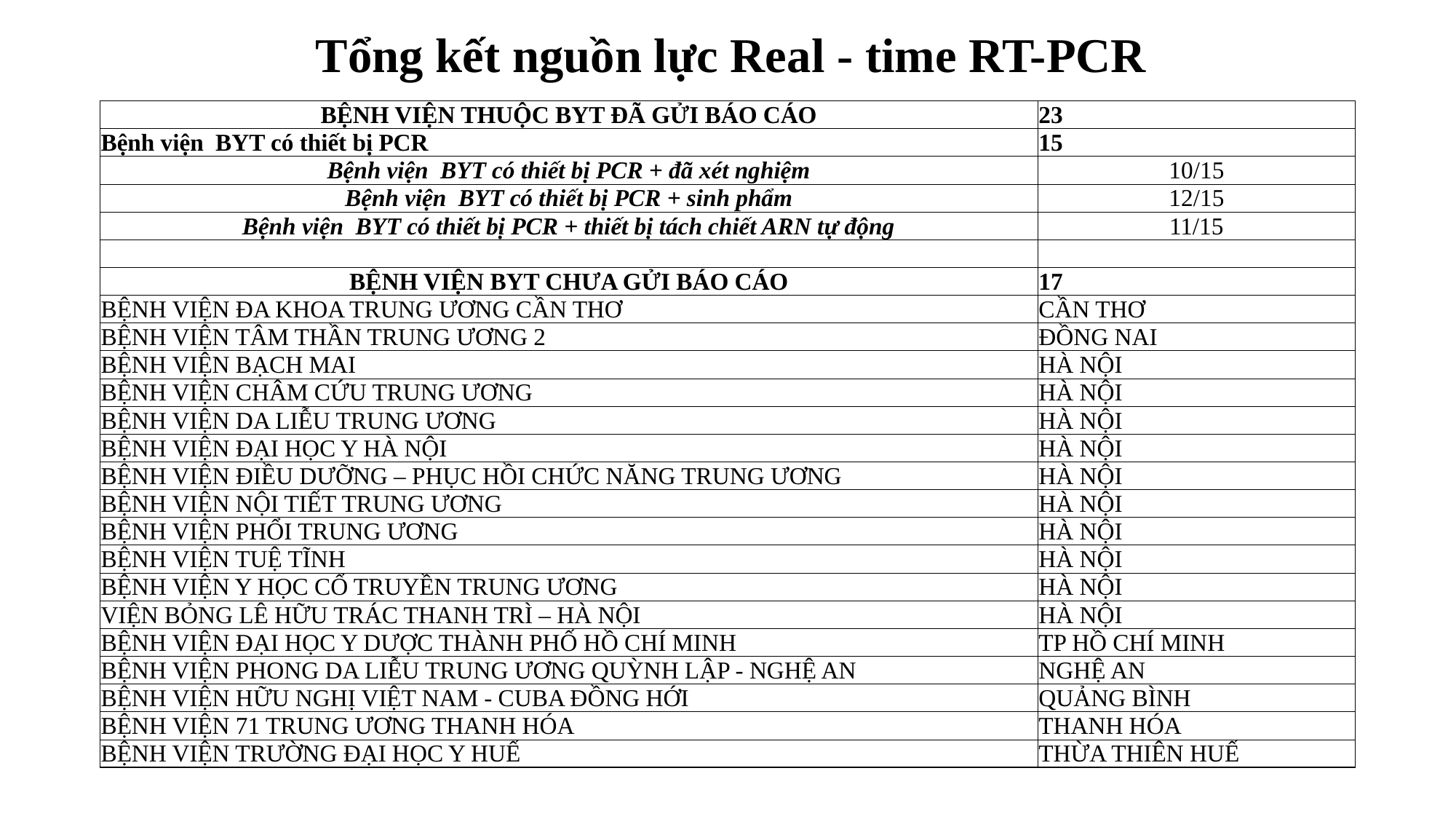

# Tổng kết nguồn lực Real - time RT-PCR
| BỆNH VIỆN THUỘC BYT ĐÃ GỬI BÁO CÁO | 23 |
| --- | --- |
| Bệnh viện BYT có thiết bị PCR | 15 |
| Bệnh viện BYT có thiết bị PCR + đã xét nghiệm | 10/15 |
| Bệnh viện BYT có thiết bị PCR + sinh phẩm | 12/15 |
| Bệnh viện BYT có thiết bị PCR + thiết bị tách chiết ARN tự động | 11/15 |
|  |  |
| BỆNH VIỆN BYT CHƯA GỬI BÁO CÁO | 17 |
| BỆNH VIỆN ĐA KHOA TRUNG ƯƠNG CẦN THƠ | CẦN THƠ |
| BỆNH VIỆN TÂM THẦN TRUNG ƯƠNG 2 | ĐỒNG NAI |
| BỆNH VIỆN BẠCH MAI | HÀ NỘI |
| BỆNH VIỆN CHÂM CỨU TRUNG ƯƠNG | HÀ NỘI |
| BỆNH VIỆN DA LIỄU TRUNG ƯƠNG | HÀ NỘI |
| BỆNH VIỆN ĐẠI HỌC Y HÀ NỘI | HÀ NỘI |
| BỆNH VIỆN ĐIỀU DƯỠNG – PHỤC HỒI CHỨC NĂNG TRUNG ƯƠNG | HÀ NỘI |
| BỆNH VIỆN NỘI TIẾT TRUNG ƯƠNG | HÀ NỘI |
| BỆNH VIỆN PHỔI TRUNG ƯƠNG | HÀ NỘI |
| BỆNH VIỆN TUỆ TĨNH | HÀ NỘI |
| BỆNH VIỆN Y HỌC CỔ TRUYỀN TRUNG ƯƠNG | HÀ NỘI |
| VIỆN BỎNG LÊ HỮU TRÁC THANH TRÌ – HÀ NỘI | HÀ NỘI |
| BỆNH VIỆN ĐẠI HỌC Y DƯỢC THÀNH PHỐ HỒ CHÍ MINH | TP HỒ CHÍ MINH |
| BỆNH VIỆN PHONG DA LIỄU TRUNG ƯƠNG QUỲNH LẬP - NGHỆ AN | NGHỆ AN |
| BỆNH VIỆN HỮU NGHỊ VIỆT NAM - CUBA ĐỒNG HỚI | QUẢNG BÌNH |
| BỆNH VIỆN 71 TRUNG ƯƠNG THANH HÓA | THANH HÓA |
| BỆNH VIỆN TRƯỜNG ĐẠI HỌC Y HUẾ | THỪA THIÊN HUẾ |